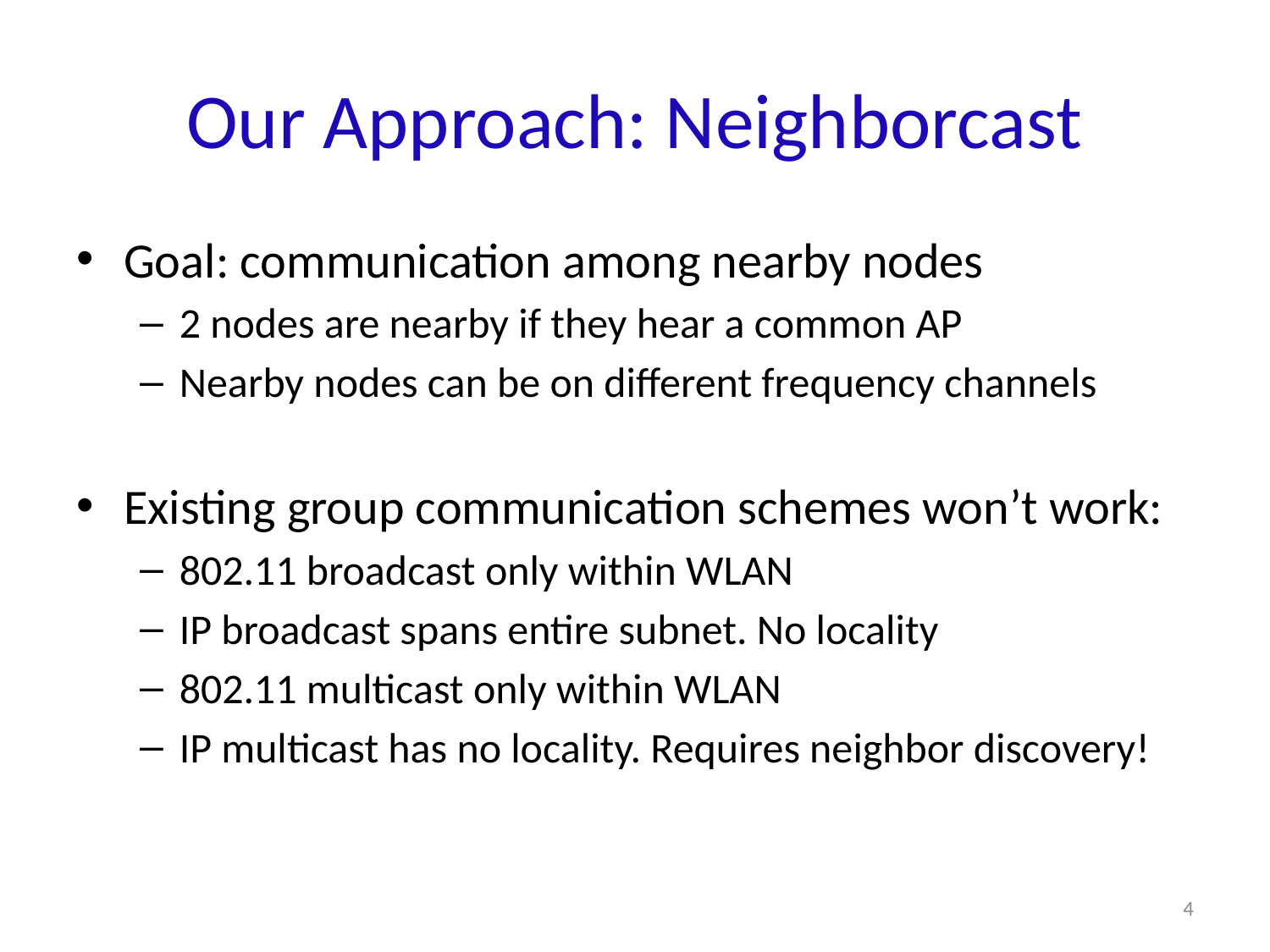

# Our Approach: Neighborcast
Goal: communication among nearby nodes
2 nodes are nearby if they hear a common AP
Nearby nodes can be on different frequency channels

Existing group communication schemes won’t work:
802.11 broadcast only within WLAN
IP broadcast spans entire subnet. No locality
802.11 multicast only within WLAN
IP multicast has no locality. Requires neighbor discovery!
4